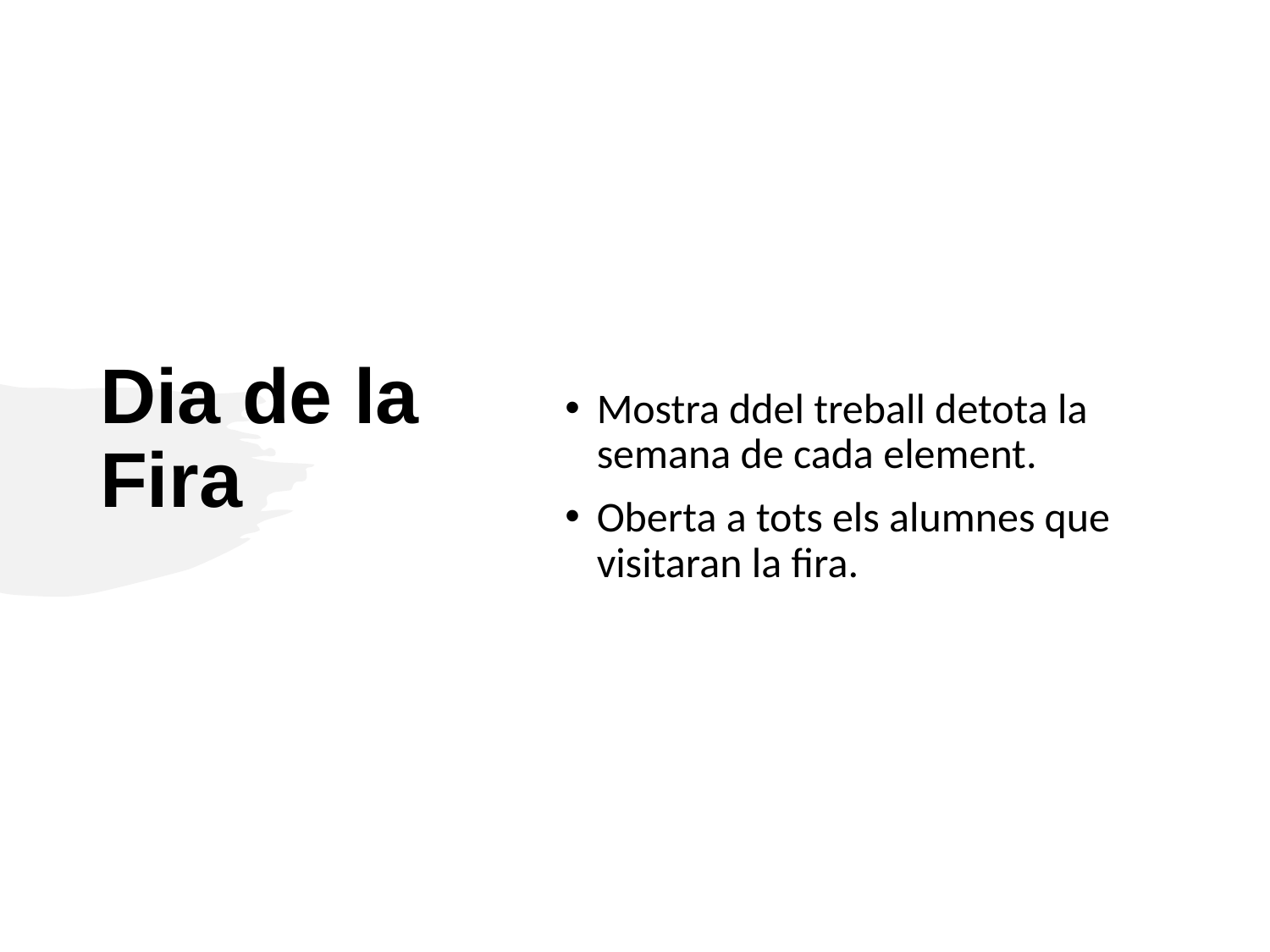

# Dia de la Fira
Mostra ddel treball detota la semana de cada element.
Oberta a tots els alumnes que visitaran la fira.